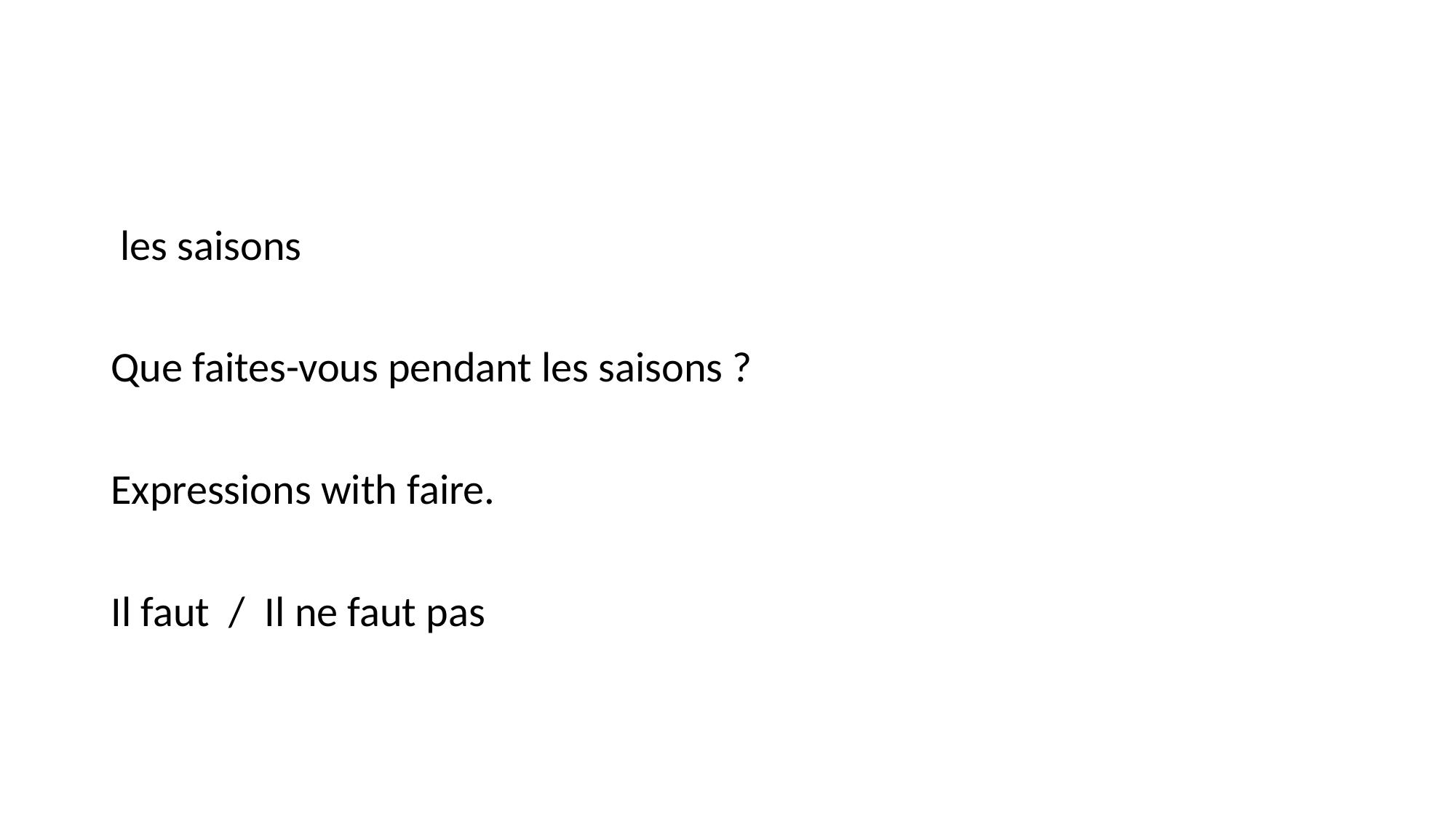

#
 les saisons

Que faites-vous pendant les saisons ?

Expressions with faire.

Il faut  /  Il ne faut pas